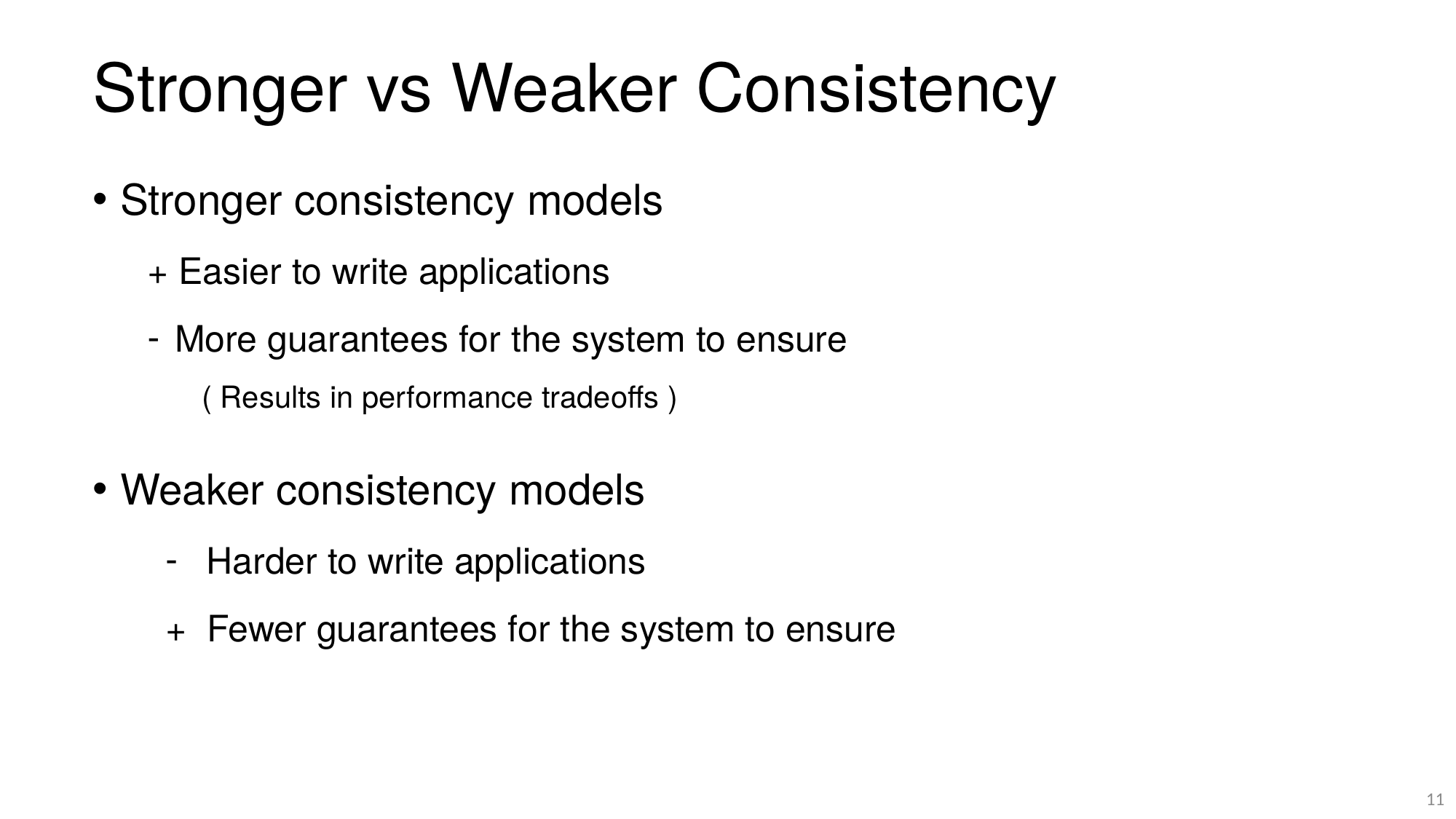

# Stronger vs Weaker Consistency
Stronger consistency models
+ Easier to write applications
More guarantees for the system to ensure
( Results in performance tradeoffs )
Weaker consistency models
Harder to write applications
+  Fewer guarantees for the system to ensure
11